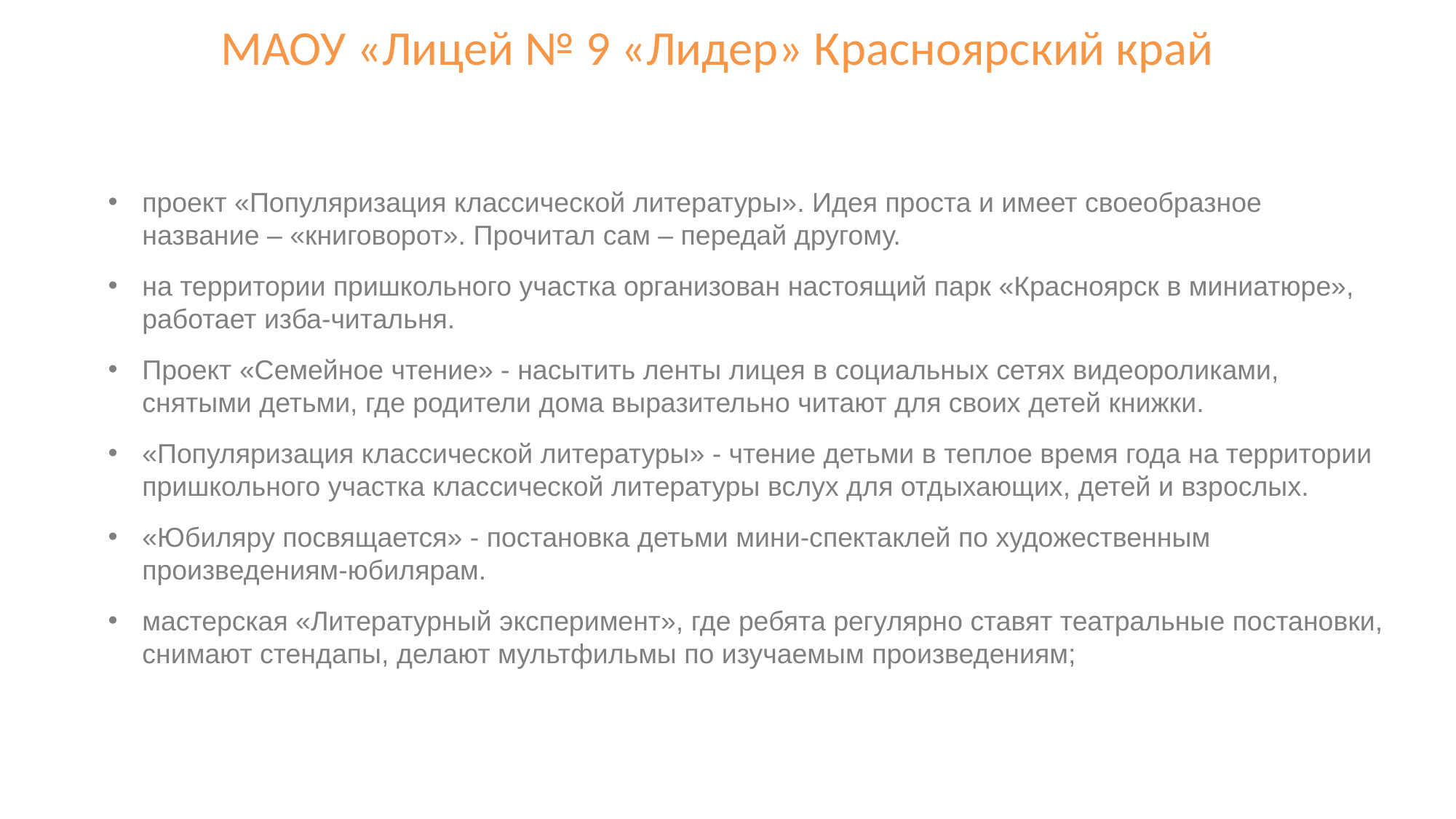

# МАОУ «Лицей № 9 «Лидер» Красноярский край
проект «Популяризация классической литературы». Идея проста и имеет своеобразное название – «книговорот». Прочитал сам – передай другому.
на территории пришкольного участка организован настоящий парк «Красноярск в миниатюре», работает изба-читальня.
Проект «Семейное чтение» - насытить ленты лицея в социальных сетях видеороликами, снятыми детьми, где родители дома выразительно читают для своих детей книжки.
«Популяризация классической литературы» - чтение детьми в теплое время года на территории пришкольного участка классической литературы вслух для отдыхающих, детей и взрослых.
«Юбиляру посвящается» - постановка детьми мини-спектаклей по художественным произведениям-юбилярам.
мастерская «Литературный эксперимент», где ребята регулярно ставят театральные постановки, снимают стендапы, делают мультфильмы по изучаемым произведениям;